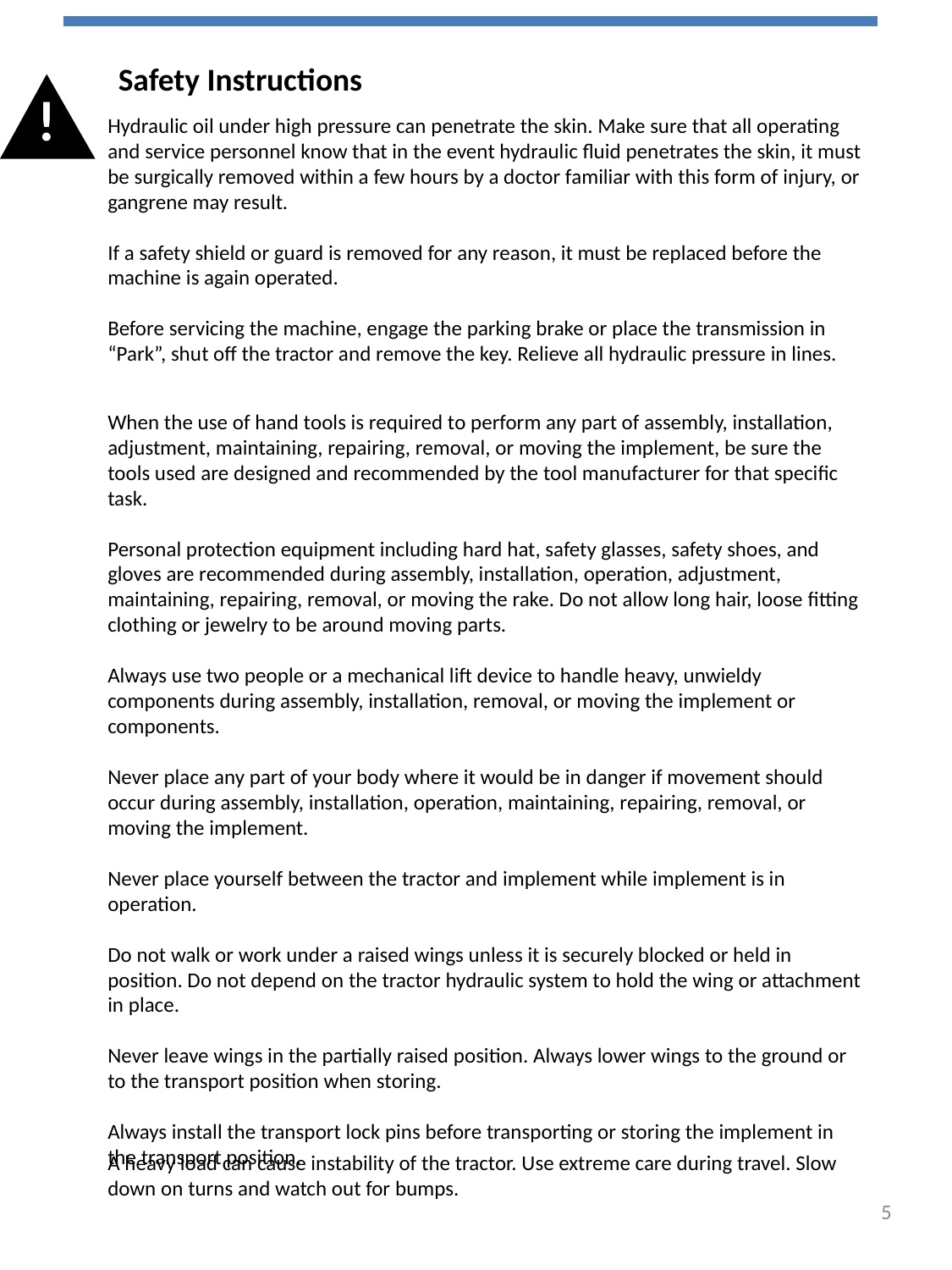

Safety Instructions
!
Hydraulic oil under high pressure can penetrate the skin. Make sure that all operating and service personnel know that in the event hydraulic fluid penetrates the skin, it must be surgically removed within a few hours by a doctor familiar with this form of injury, or gangrene may result.

If a safety shield or guard is removed for any reason, it must be replaced before the machine is again operated.

Before servicing the machine, engage the parking brake or place the transmission in “Park”, shut off the tractor and remove the key. Relieve all hydraulic pressure in lines.
When the use of hand tools is required to perform any part of assembly, installation, adjustment, maintaining, repairing, removal, or moving the implement, be sure the tools used are designed and recommended by the tool manufacturer for that specific task.

Personal protection equipment including hard hat, safety glasses, safety shoes, and gloves are recommended during assembly, installation, operation, adjustment, maintaining, repairing, removal, or moving the rake. Do not allow long hair, loose fitting clothing or jewelry to be around moving parts.

Always use two people or a mechanical lift device to handle heavy, unwieldy components during assembly, installation, removal, or moving the implement or components.

Never place any part of your body where it would be in danger if movement should occur during assembly, installation, operation, maintaining, repairing, removal, or moving the implement.

Never place yourself between the tractor and implement while implement is in operation.

Do not walk or work under a raised wings unless it is securely blocked or held in position. Do not depend on the tractor hydraulic system to hold the wing or attachment in place.

Never leave wings in the partially raised position. Always lower wings to the ground or to the transport position when storing.

Always install the transport lock pins before transporting or storing the implement in the transport position.
A heavy load can cause instability of the tractor. Use extreme care during travel. Slow down on turns and watch out for bumps.
5